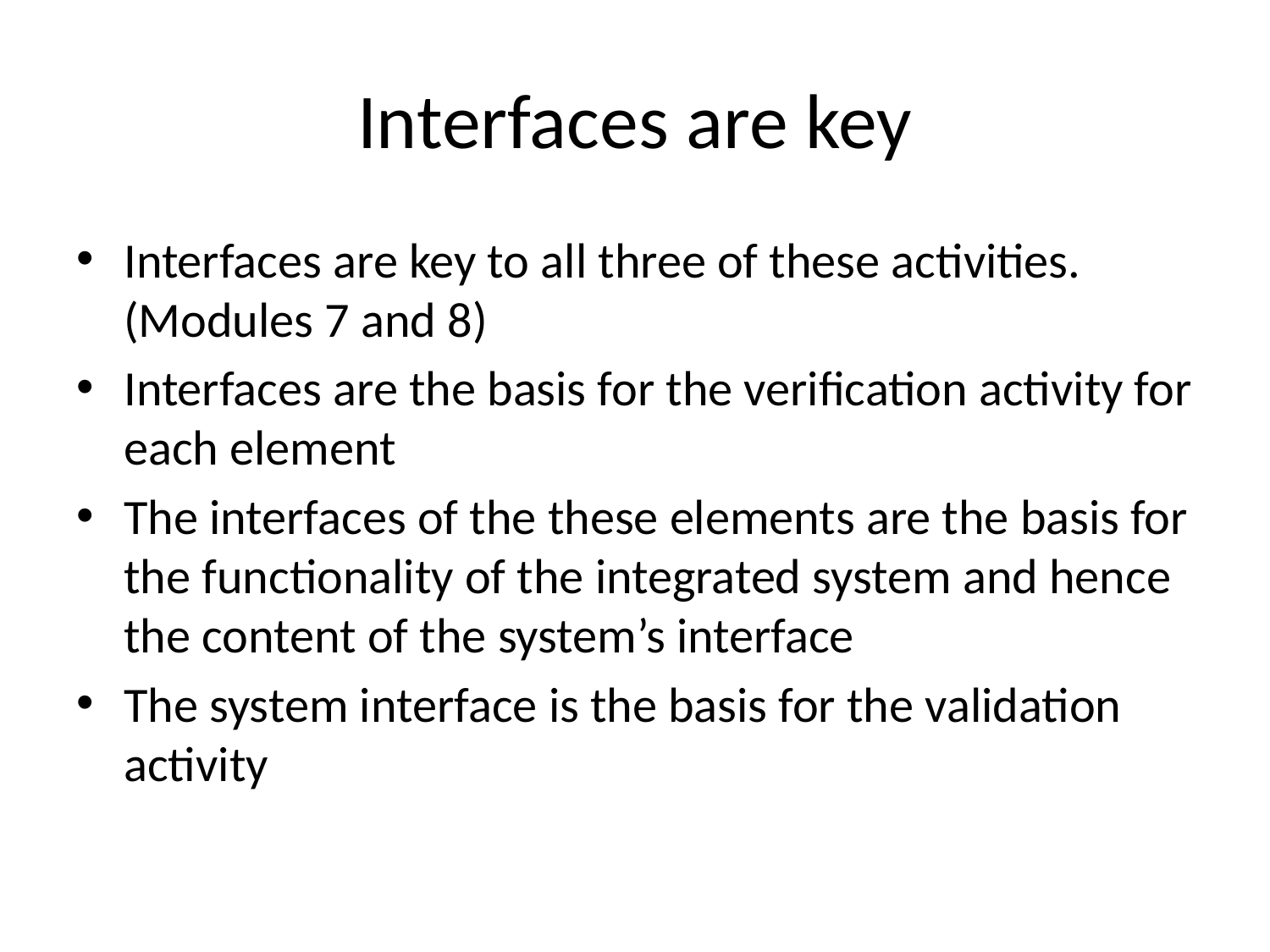

# Interfaces are key
Interfaces are key to all three of these activities. (Modules 7 and 8)
Interfaces are the basis for the verification activity for each element
The interfaces of the these elements are the basis for the functionality of the integrated system and hence the content of the system’s interface
The system interface is the basis for the validation activity